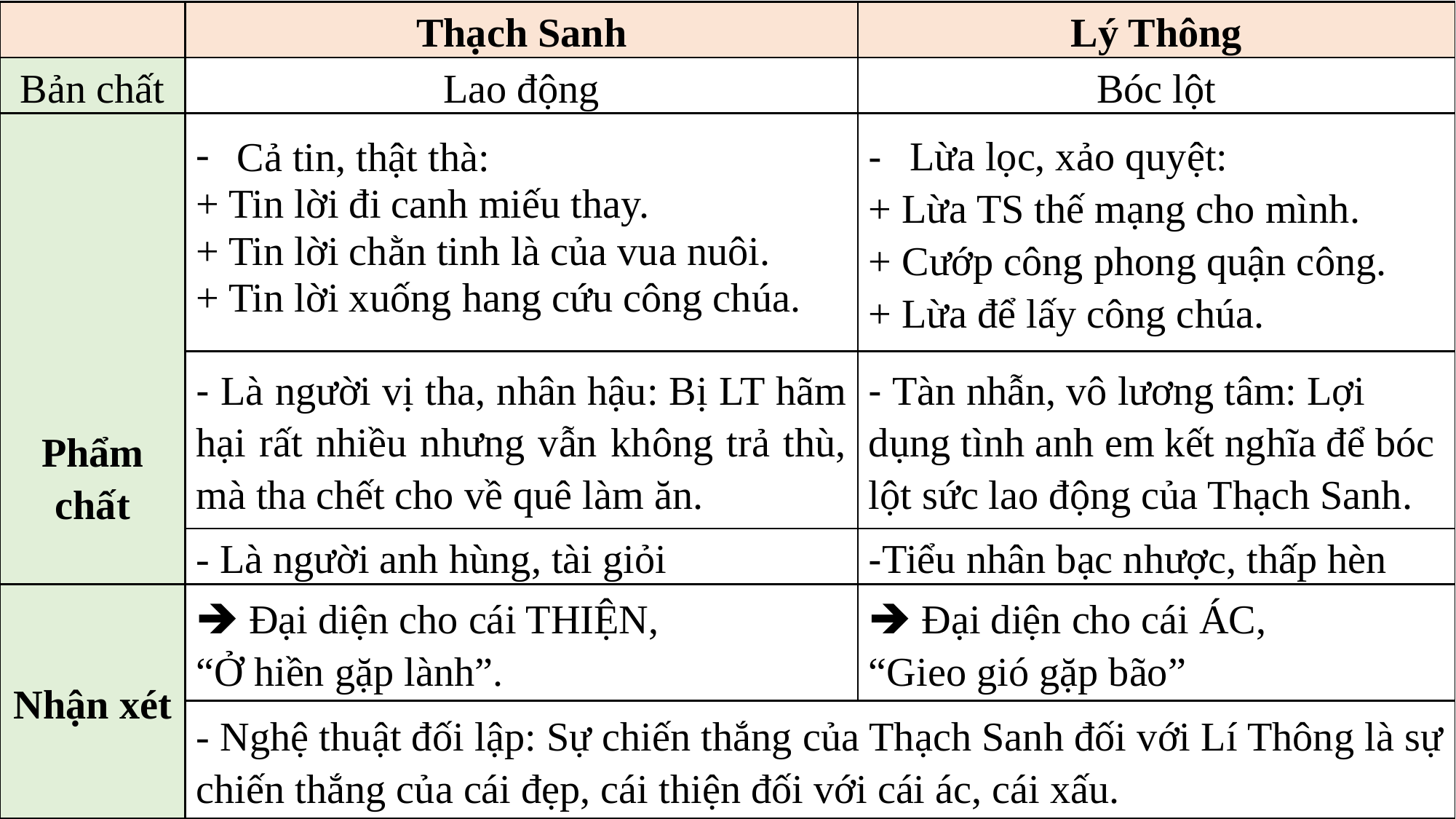

|  | Thạch Sanh | Lý Thông |
| --- | --- | --- |
| Bản chất | Lao động | Bóc lột |
| Phẩm chất | Cả tin, thật thà: + Tin lời đi canh miếu thay. + Tin lời chằn tinh là của vua nuôi. + Tin lời xuống hang cứu công chúa. | Lừa lọc, xảo quyệt: + Lừa TS thế mạng cho mình. + Cướp công phong quận công. + Lừa để lấy công chúa. |
|  | Là người vị tha, nhân hậu: Bị LT hãm hại rất nhiều nhưng vẫn không trả thù, mà tha chết cho về quê làm ăn. | Tàn nhẫn, vô lương tâm: Lợi dụng tình anh em kết nghĩa để bóc lột sức lao động của Thạch Sanh. |
|  | - Là người anh hùng, tài giỏi | Tiểu nhân bạc nhược, thấp hèn |
| Nhận xét | 🡺 Đại diện cho cái THIỆN, “Ở hiền gặp lành”. | 🡺 Đại diện cho cái ÁC, “Gieo gió gặp bão” |
|  | - Nghệ thuật đối lập: Sự chiến thắng của Thạch Sanh đối với Lí Thông là sự chiến thắng của cái đẹp, cái thiện đối với cái ác, cái xấu. |  |